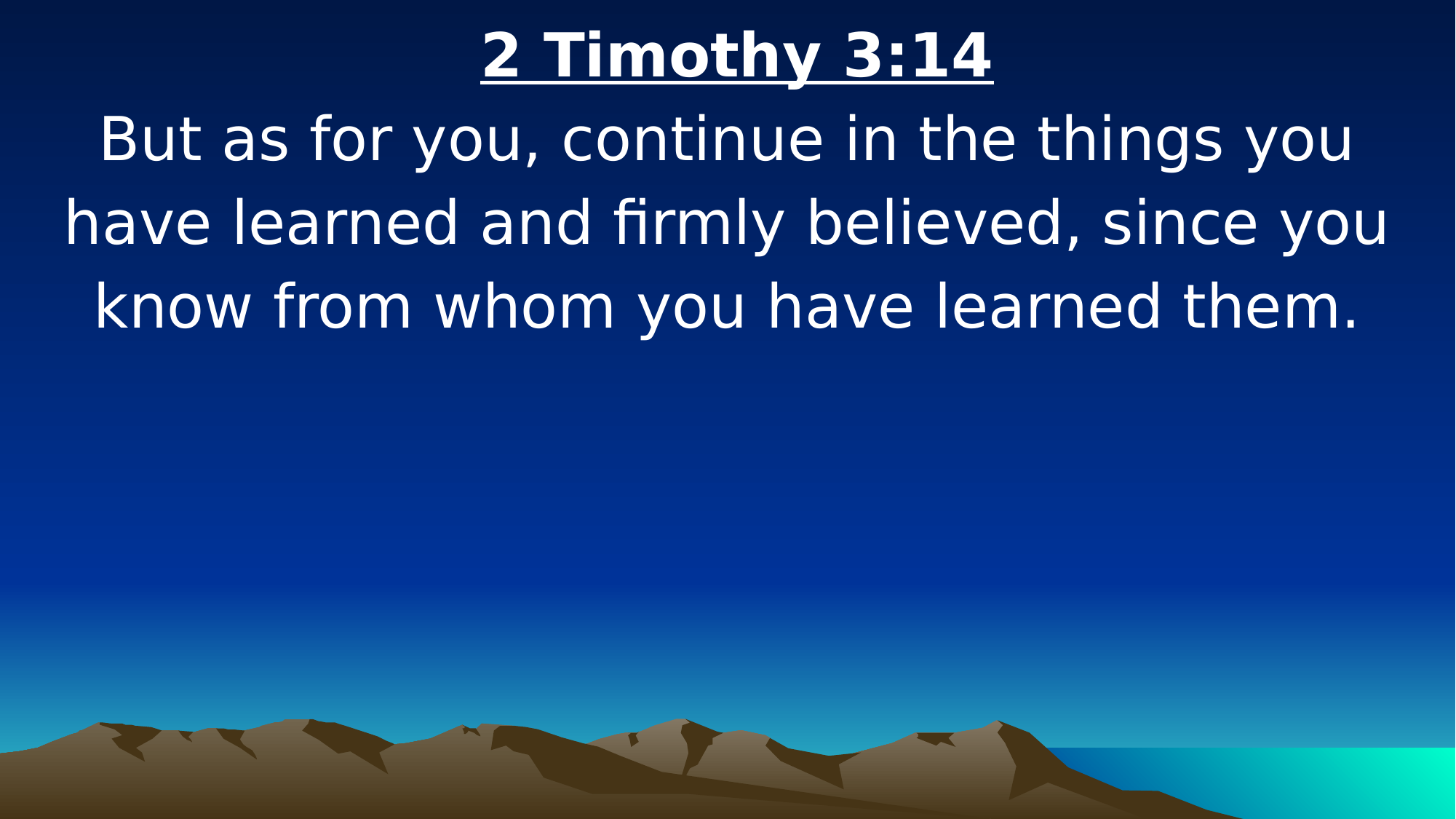

2 Timothy 3:14
But as for you, continue in the things you have learned and firmly believed, since you know from whom you have learned them.